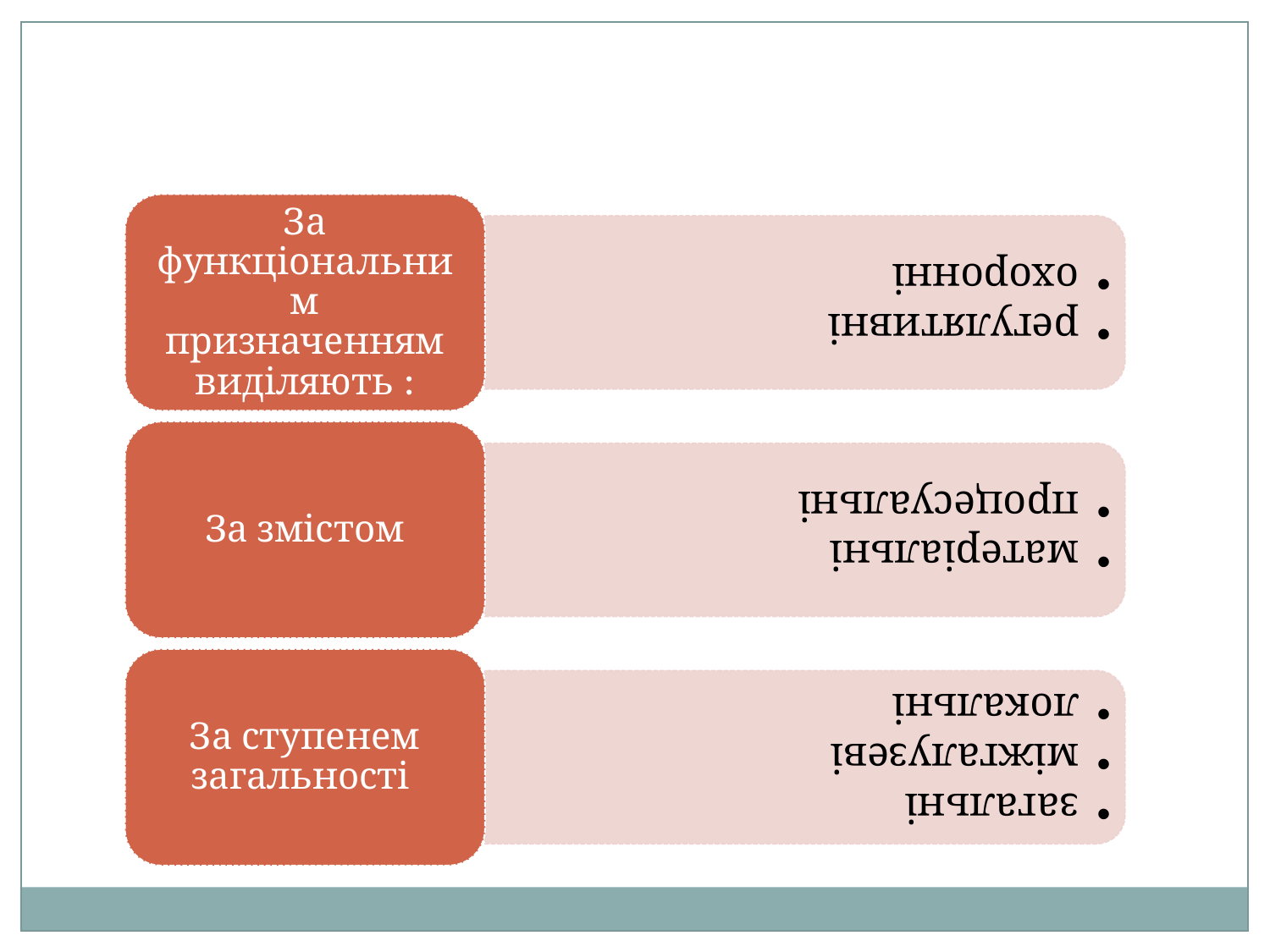

регулятивні
охоронні
За функціональним призначенням виділяють :
матеріальні
процесуальні
За змістом
загальні
міжгалузеві
локальні
За ступенем загальності